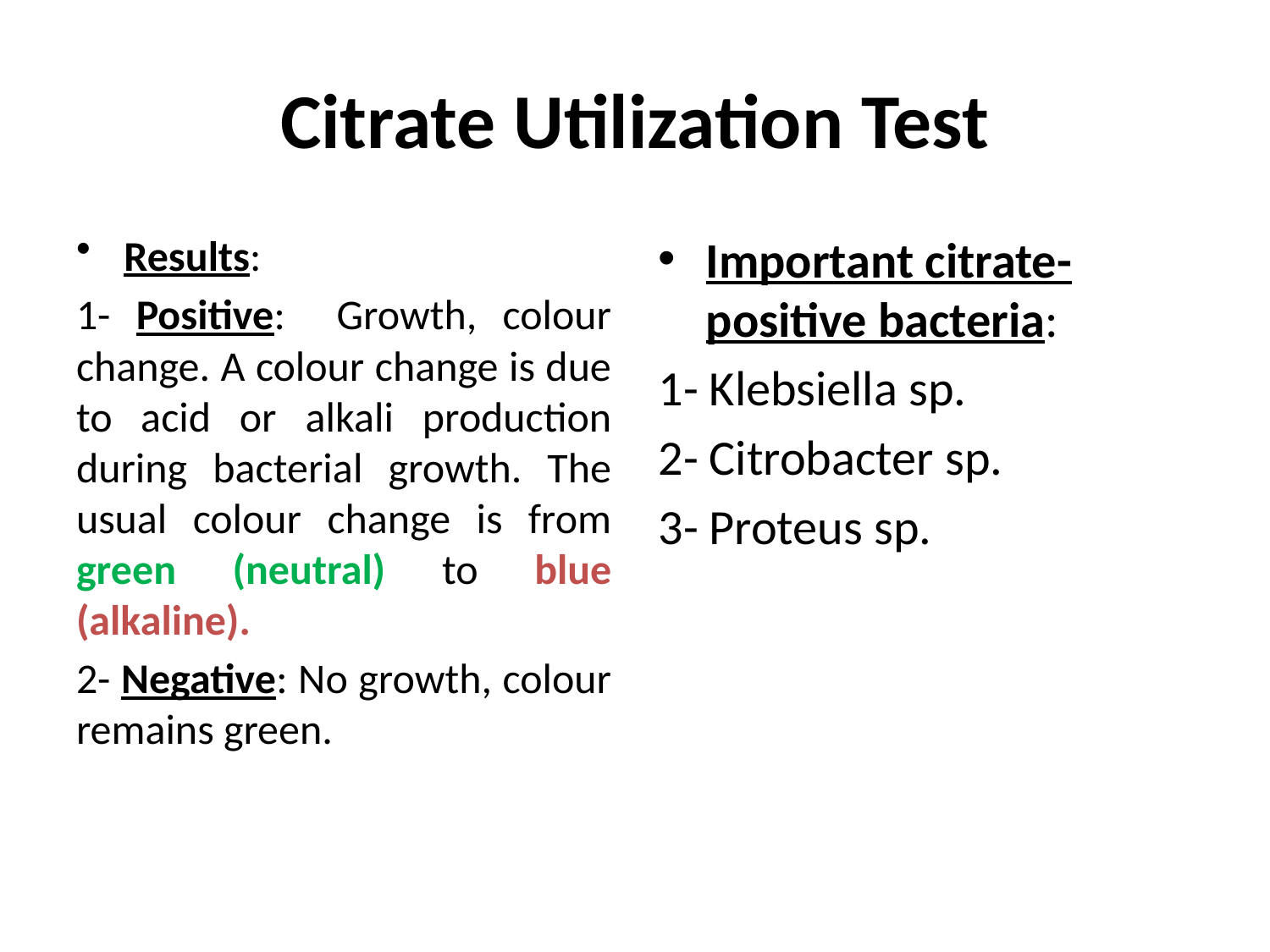

# Citrate Utilization Test
Results:
1- Positive:  Growth, colour change. A colour change is due to acid or alkali production during bacterial growth. The usual colour change is from green (neutral) to blue (alkaline).
2- Negative: No growth, colour remains green.
Important citrate-positive bacteria:
1- Klebsiella sp.
2- Citrobacter sp.
3- Proteus sp.